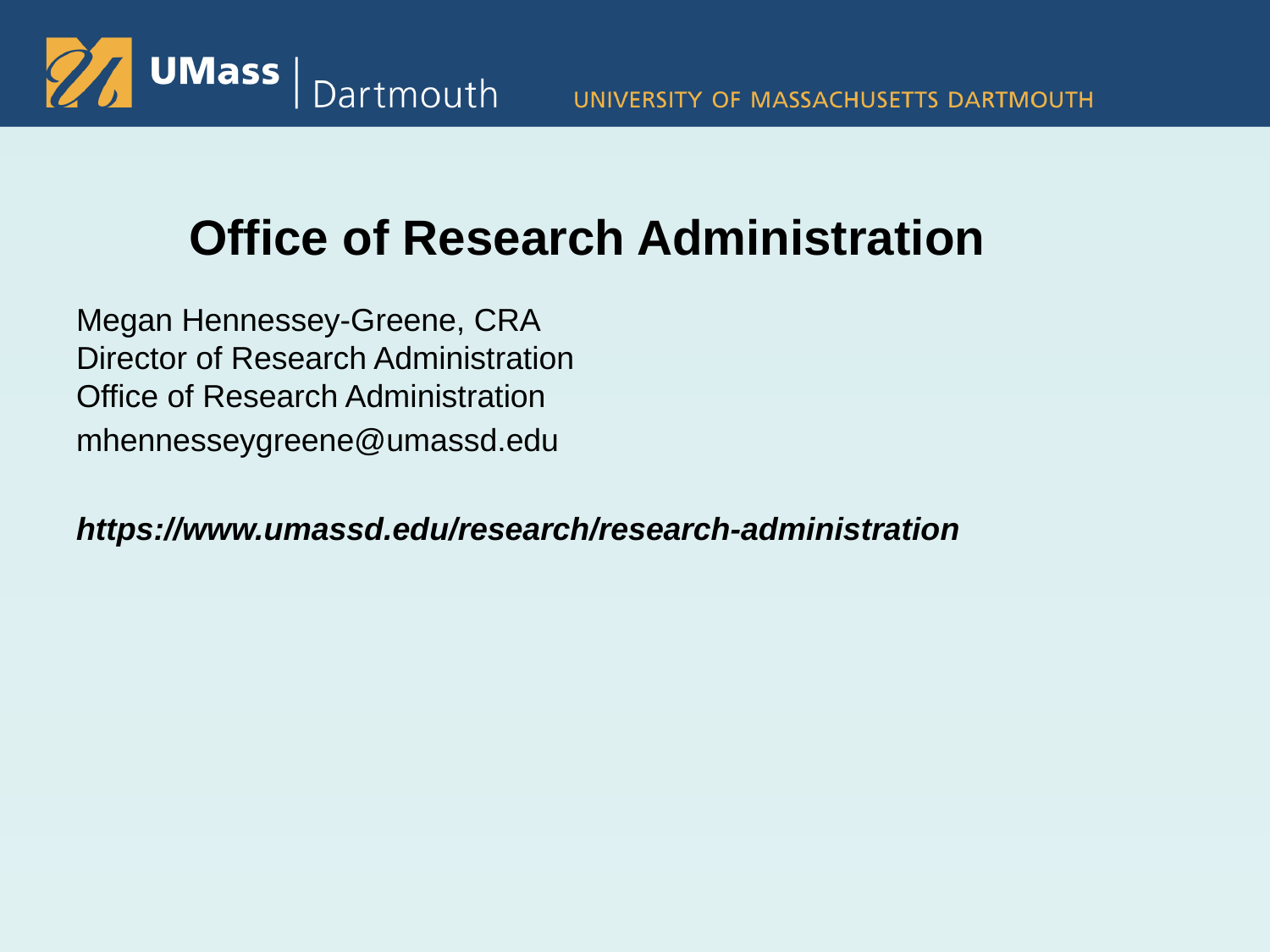

#

Office of Research Administration

Megan Hennessey-Greene, CRA
Director of Research Administration
Office of Research Administration
mhennesseygreene@umassd.edu

https://www.umassd.edu/research/research-administration